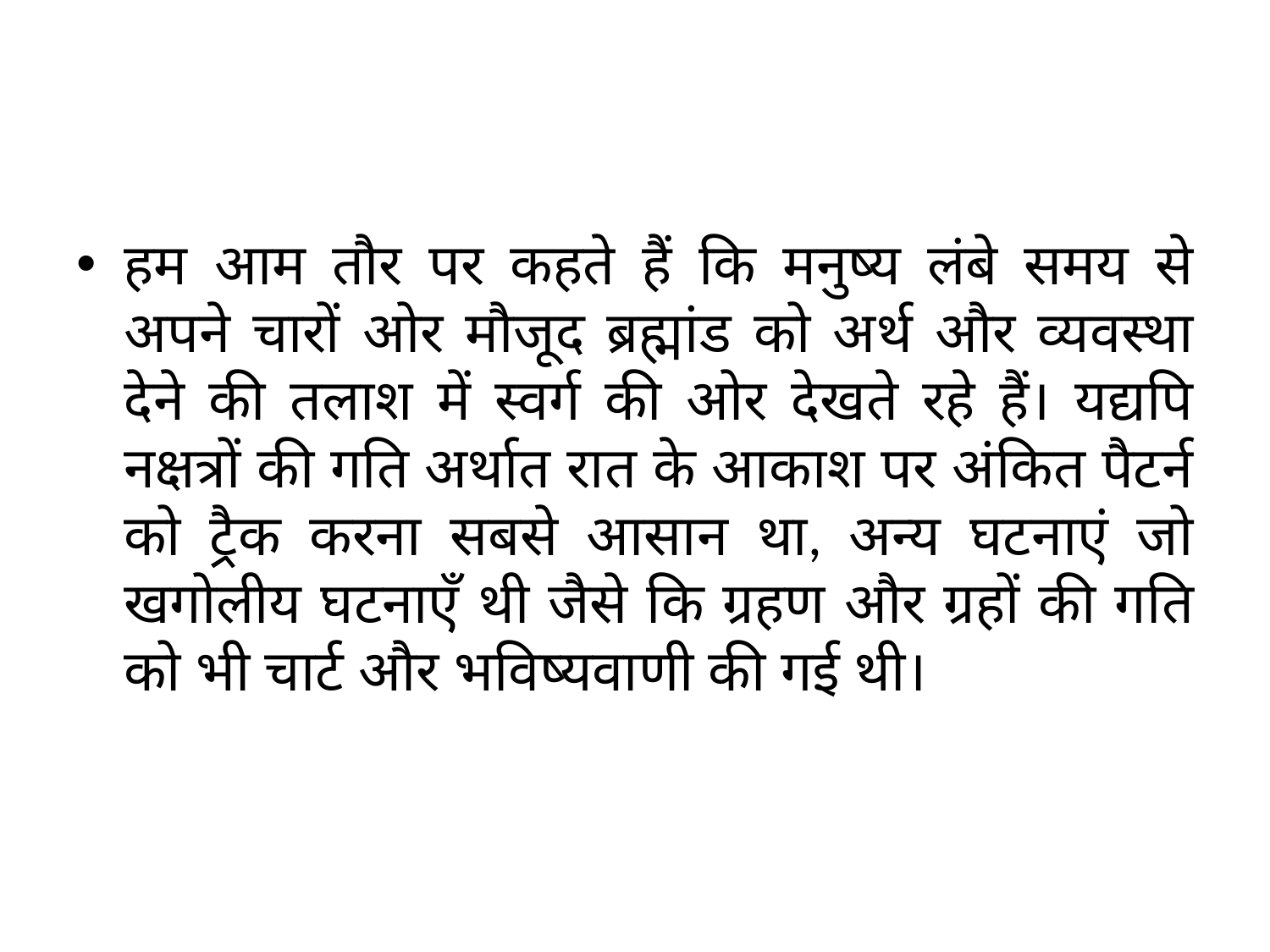

#
हम आम तौर पर कहते हैं कि मनुष्य लंबे समय से अपने चारों ओर मौजूद ब्रह्मांड को अर्थ और व्यवस्था देने की तलाश में स्वर्ग की ओर देखते रहे हैं। यद्यपि नक्षत्रों की गति अर्थात रात के आकाश पर अंकित पैटर्न को ट्रैक करना सबसे आसान था, अन्य घटनाएं जो खगोलीय घटनाएँ थी जैसे कि ग्रहण और ग्रहों की गति को भी चार्ट और भविष्यवाणी की गई थी।